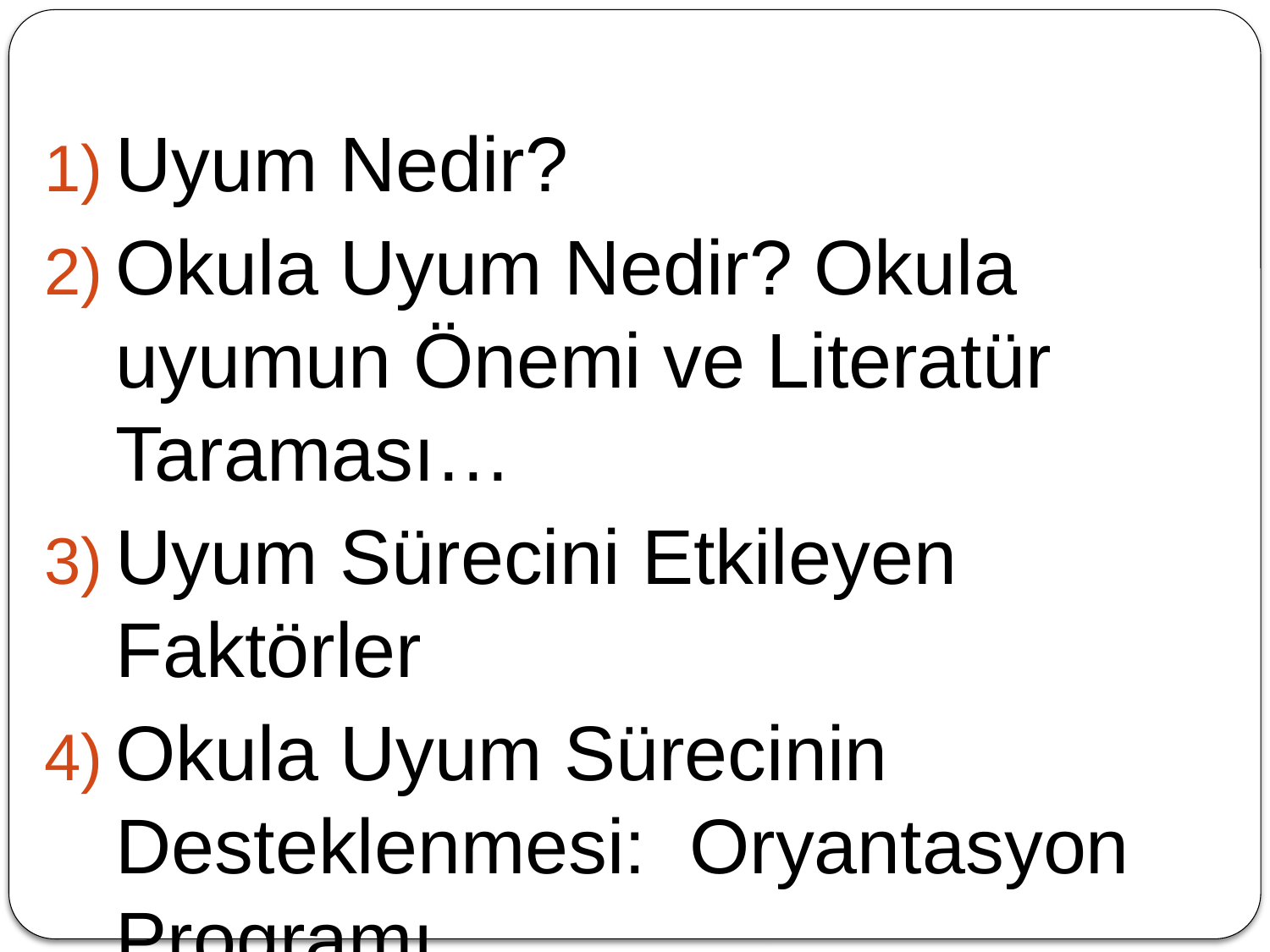

Uyum Nedir?
Okula Uyum Nedir? Okula uyumun Önemi ve Literatür Taraması…
Uyum Sürecini Etkileyen Faktörler
Okula Uyum Sürecinin Desteklenmesi:  Oryantasyon Programı